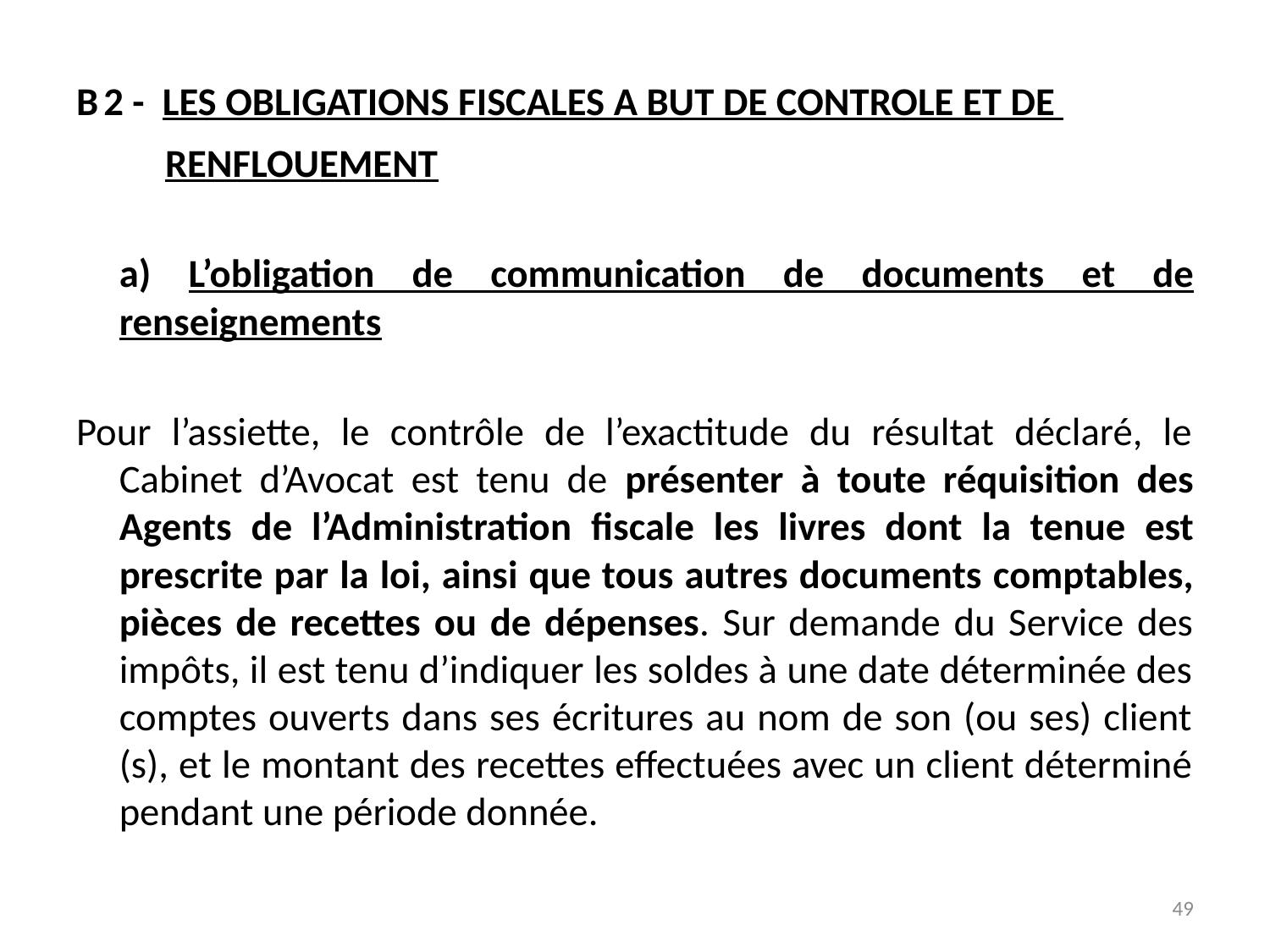

B 2 -  LES OBLIGATIONS FISCALES A BUT DE CONTROLE ET DE
          RENFLOUEMENT

	a) L’obligation de communication de documents et de renseignements

Pour l’assiette, le contrôle de l’exactitude du résultat déclaré, le Cabinet d’Avocat est tenu de présenter à toute réquisition des Agents de l’Administration fiscale les livres dont la tenue est prescrite par la loi, ainsi que tous autres documents comptables, pièces de recettes ou de dépenses. Sur demande du Service des impôts, il est tenu d’indiquer les soldes à une date déterminée des comptes ouverts dans ses écritures au nom de son (ou ses) client (s), et le montant des recettes effectuées avec un client déterminé pendant une période donnée.

49